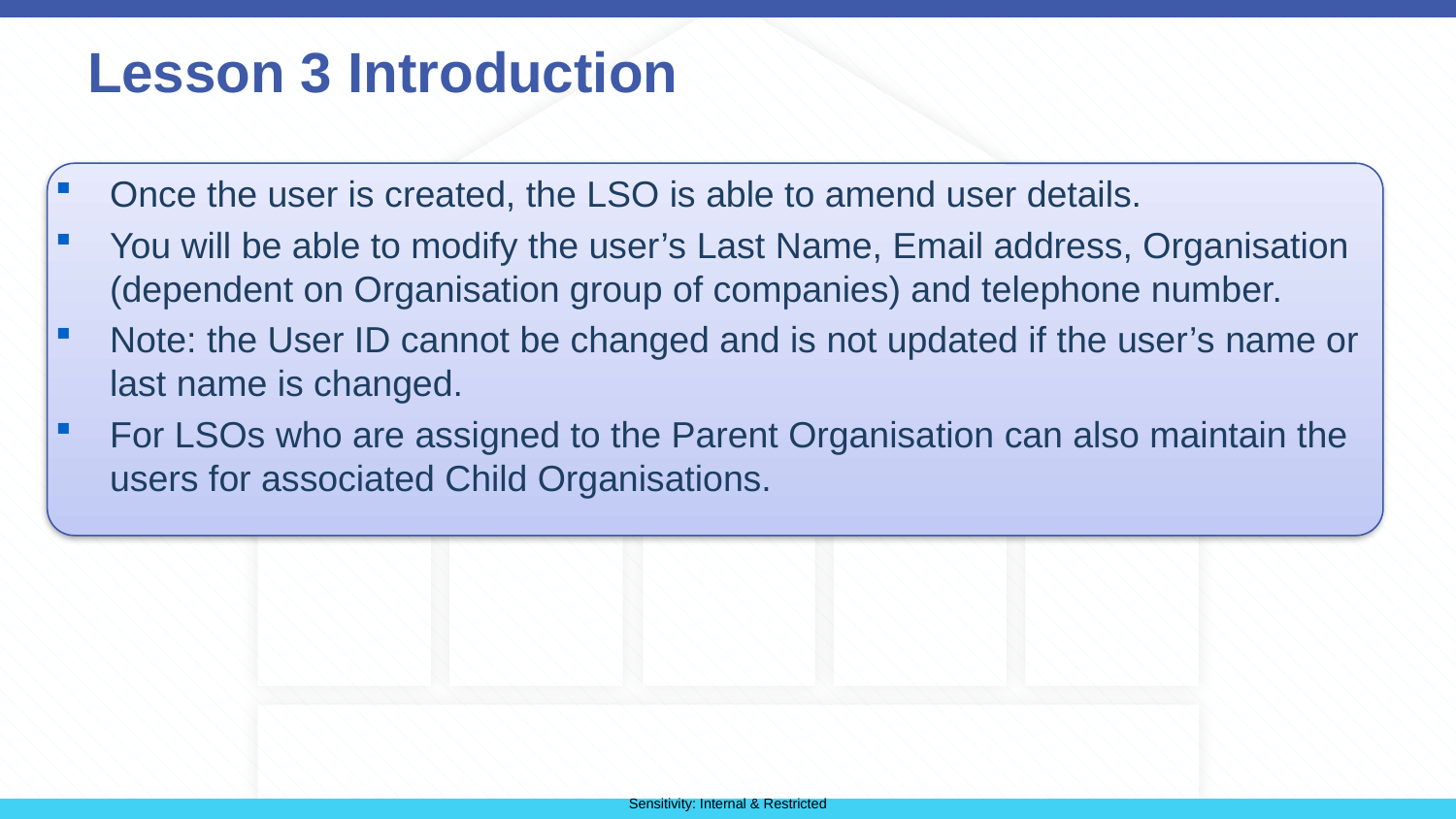

# Lesson 3 Introduction
Once the user is created, the LSO is able to amend user details.
You will be able to modify the user’s Last Name, Email address, Organisation (dependent on Organisation group of companies) and telephone number.
Note: the User ID cannot be changed and is not updated if the user’s name or last name is changed.
For LSOs who are assigned to the Parent Organisation can also maintain the users for associated Child Organisations.